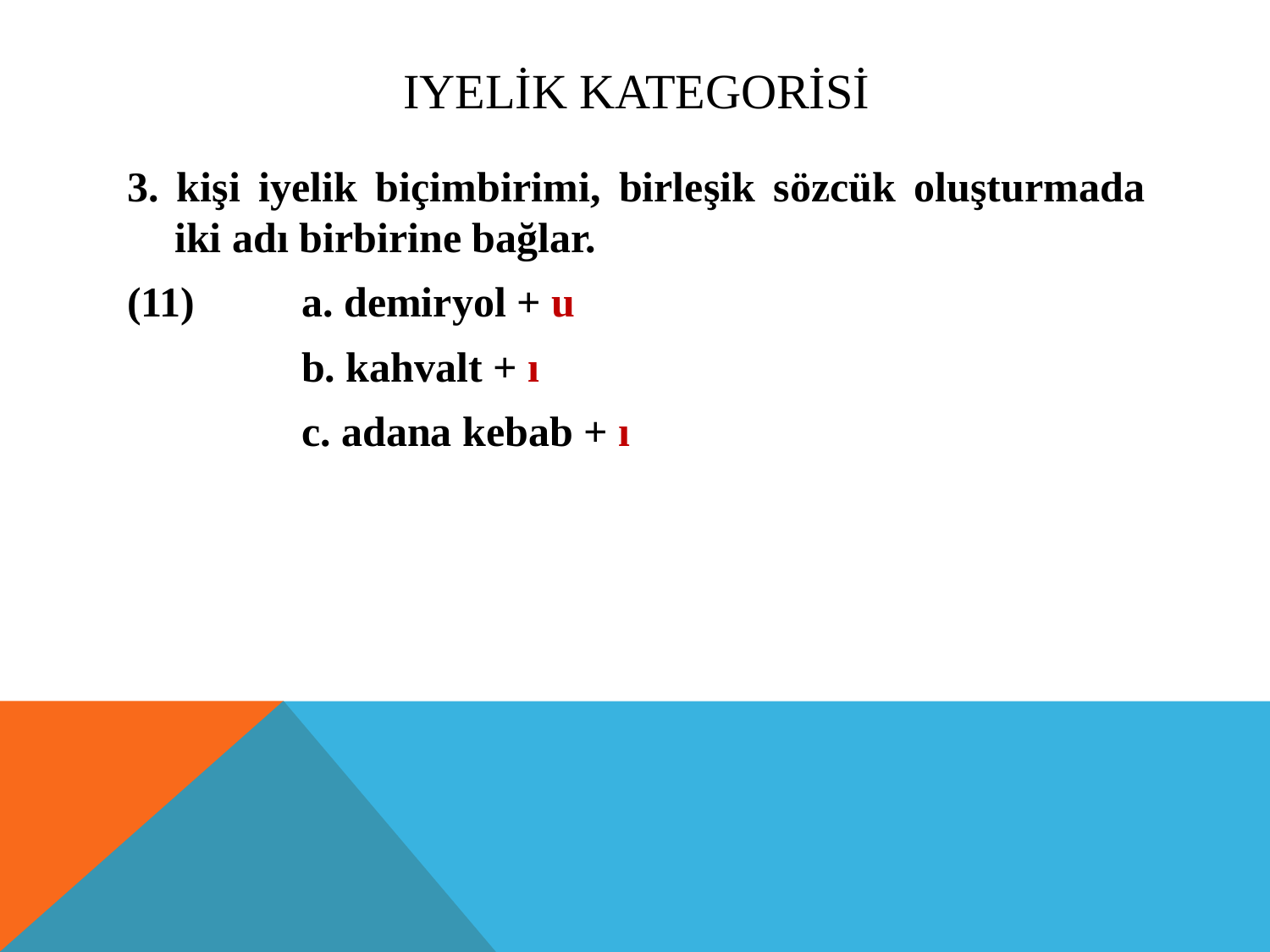

# Iyelik Kategorisi
3. kişi iyelik biçimbirimi, birleşik sözcük oluşturmada iki adı birbirine bağlar.
(11) 	a. demiryol + u
		b. kahvalt + ı
		c. adana kebab + ı